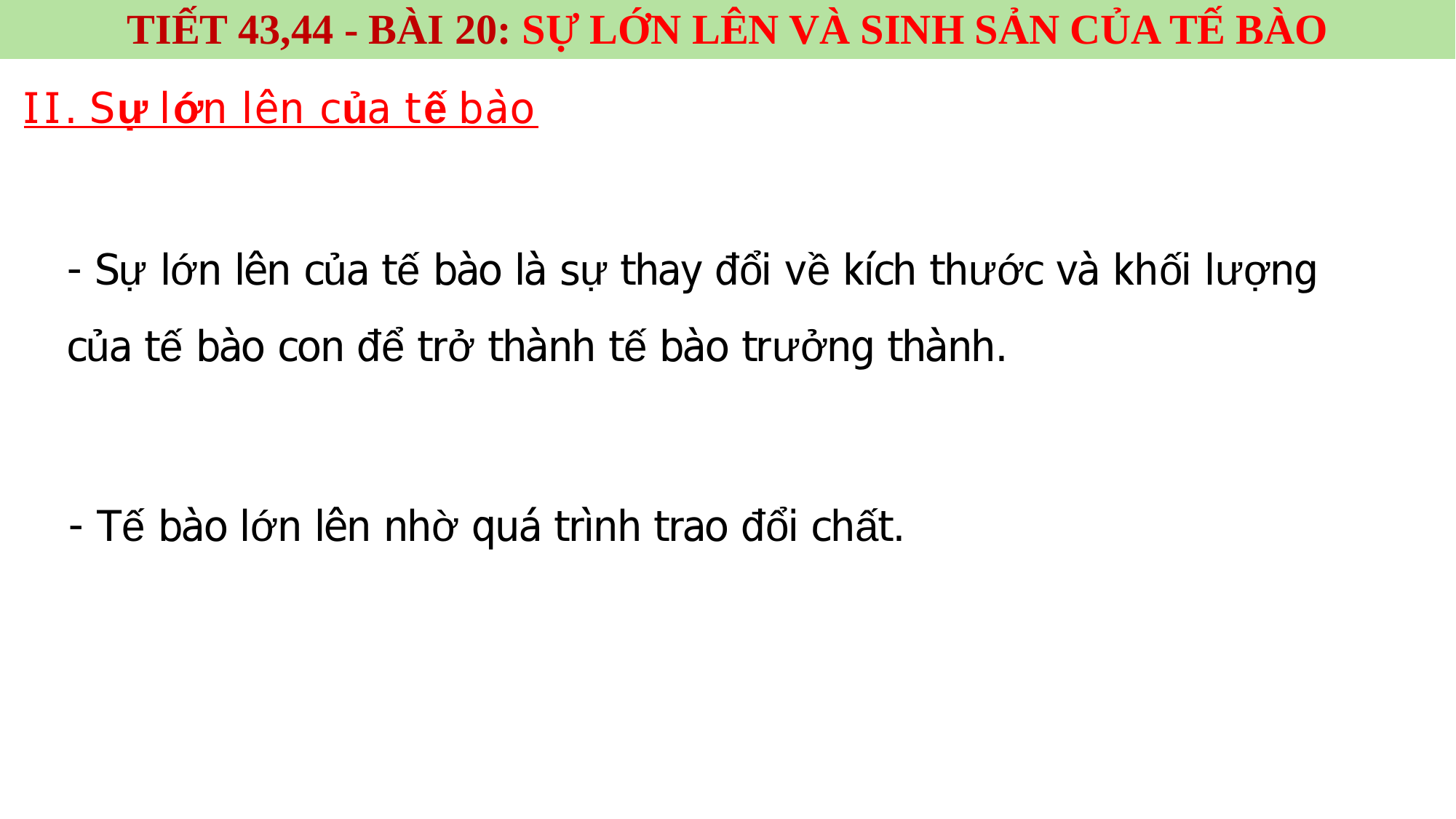

TIẾT 43,44 - BÀI 20: SỰ LỚN LÊN VÀ SINH SẢN CỦA TẾ BÀO
II. Sự lớn lên của tế bào
- Sự lớn lên của tế bào là sự thay đổi về kích thước và khối lượng của tế bào con để trở thành tế bào trưởng thành.
- Tế bào lớn lên nhờ quá trình trao đổi chất.